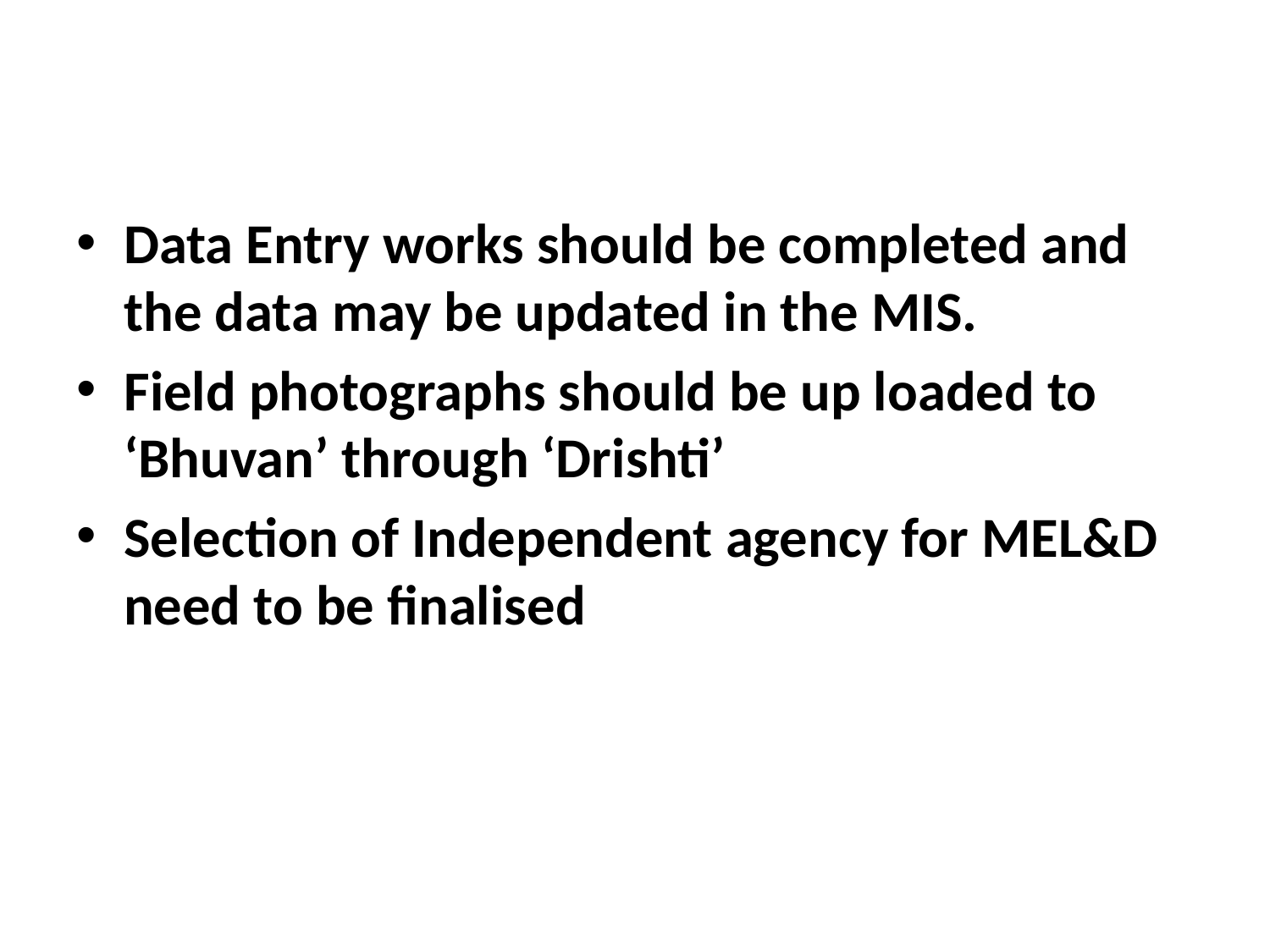

#
Data Entry works should be completed and the data may be updated in the MIS.
Field photographs should be up loaded to ‘Bhuvan’ through ‘Drishti’
Selection of Independent agency for MEL&D need to be finalised